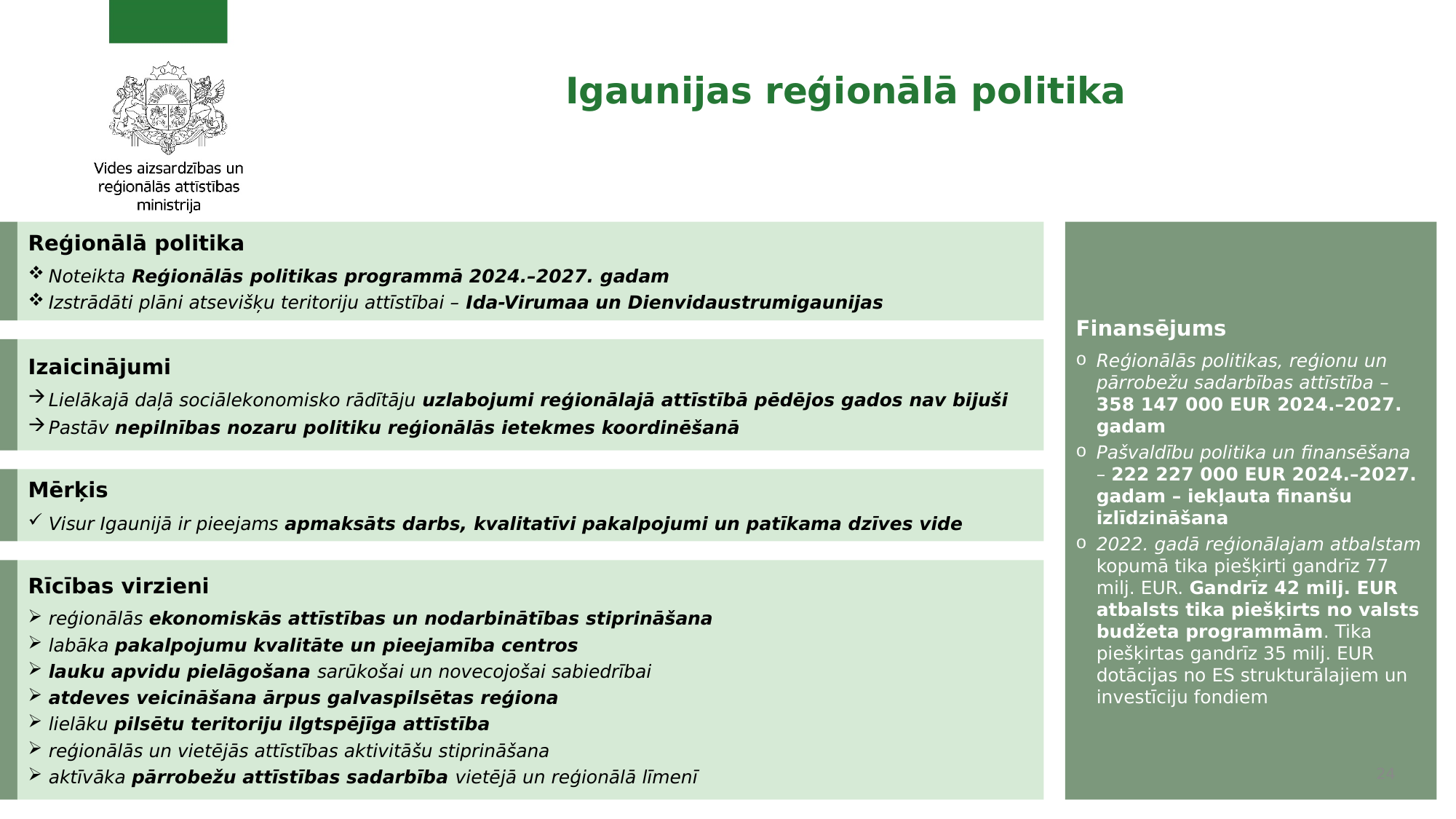

# Igaunijas reģionālā politika
Reģionālā politika
Noteikta Reģionālās politikas programmā 2024.–2027. gadam
Izstrādāti plāni atsevišķu teritoriju attīstībai – Ida-Virumaa un Dienvidaustrumigaunijas

Finansējums
Reģionālās politikas, reģionu un pārrobežu sadarbības attīstība – 358 147 000 EUR 2024.–2027. gadam
Pašvaldību politika un finansēšana – 222 227 000 EUR 2024.–2027. gadam – iekļauta finanšu izlīdzināšana
2022. gadā reģionālajam atbalstam kopumā tika piešķirti gandrīz 77 milj. EUR. Gandrīz 42 milj. EUR atbalsts tika piešķirts no valsts budžeta programmām. Tika piešķirtas gandrīz 35 milj. EUR dotācijas no ES strukturālajiem un investīciju fondiem
Izaicinājumi
Lielākajā daļā sociālekonomisko rādītāju uzlabojumi reģionālajā attīstībā pēdējos gados nav bijuši
Pastāv nepilnības nozaru politiku reģionālās ietekmes koordinēšanā

Mērķis
Visur Igaunijā ir pieejams apmaksāts darbs, kvalitatīvi pakalpojumi un patīkama dzīves vide

Rīcības virzieni
reģionālās ekonomiskās attīstības un nodarbinātības stiprināšana
labāka pakalpojumu kvalitāte un pieejamība centros
lauku apvidu pielāgošana sarūkošai un novecojošai sabiedrībai
atdeves veicināšana ārpus galvaspilsētas reģiona
lielāku pilsētu teritoriju ilgtspējīga attīstība
reģionālās un vietējās attīstības aktivitāšu stiprināšana
aktīvāka pārrobežu attīstības sadarbība vietējā un reģionālā līmenī
24